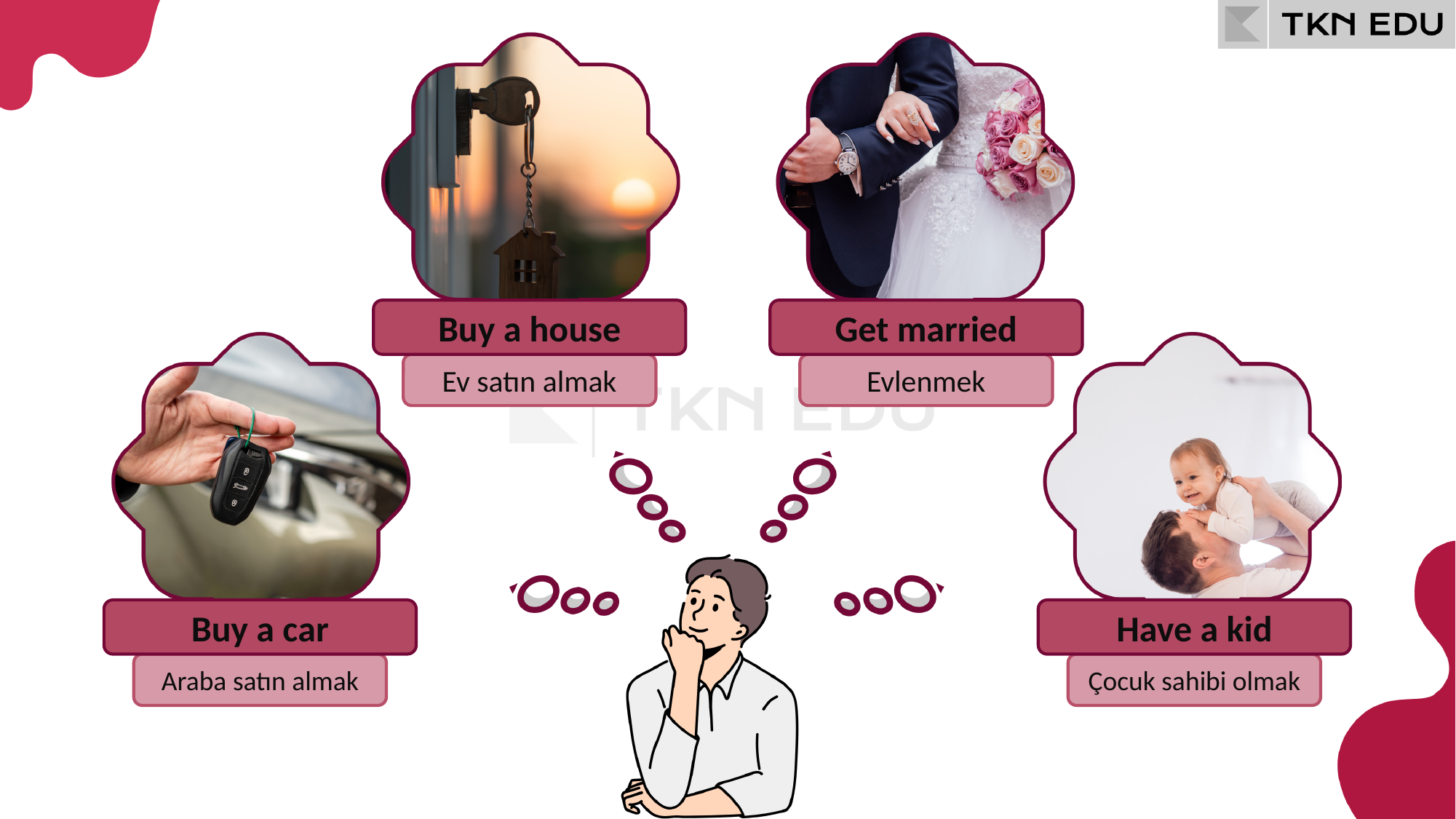

Buy a house
Get married
Ev satın almak
Evlenmek
Have a kid
Buy a car
Araba satın almak
Çocuk sahibi olmak